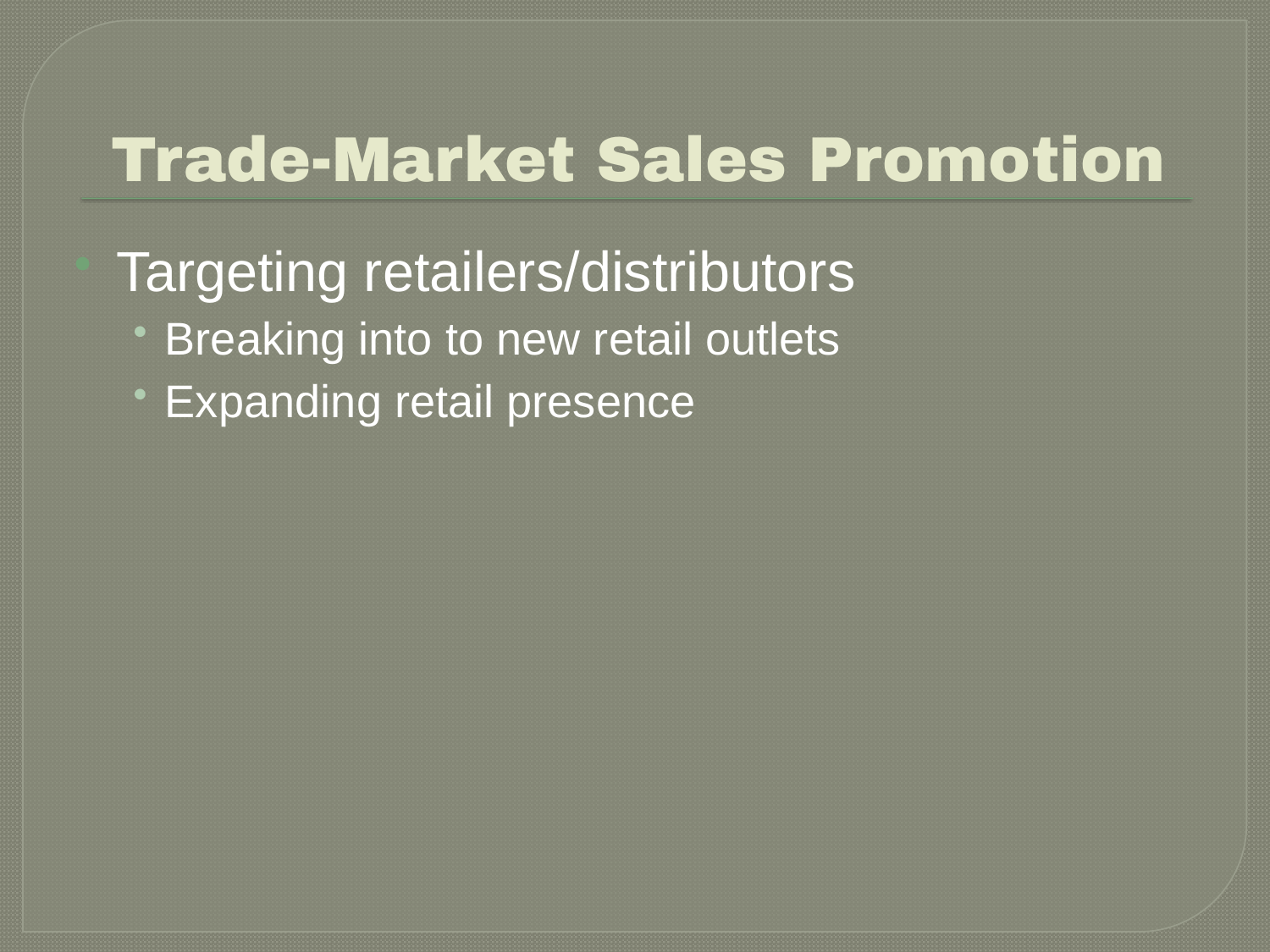

# Trade-Market Sales Promotion
Targeting retailers/distributors
Breaking into to new retail outlets
Expanding retail presence